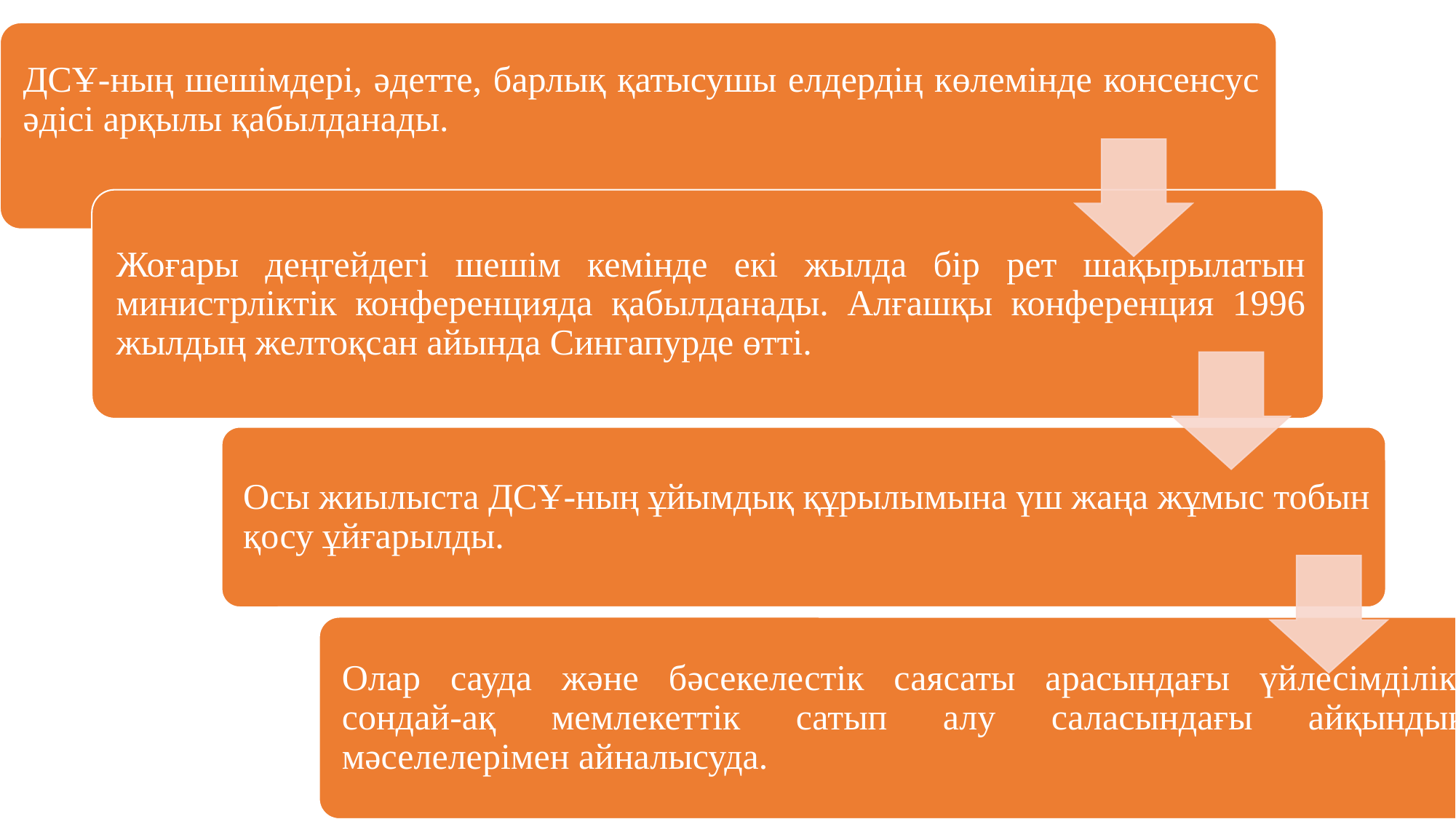

ДСҰ-ның шешімдері, әдетте, барлық қатысушы елдердің көлемінде консенсус әдісі арқылы қабылданады.

Жоғары деңгейдегі шешім кемінде екі жылда бір рет шақырылатын министрліктік конференцияда қабылданады. Алғашқы конференция 1996 жылдың желтоқсан айында Сингапурде өтті.
Осы жиылыста ДСҰ-ның ұйымдық құрылымына үш жаңа жұмыс тобын қосу ұйғарылды.
Олар сауда және бәсекелестік саясаты арасындағы үйлесімділік, сондай-ақ мемлекеттік сатып алу саласындағы айқындық мәселелерімен айналысуда.

#